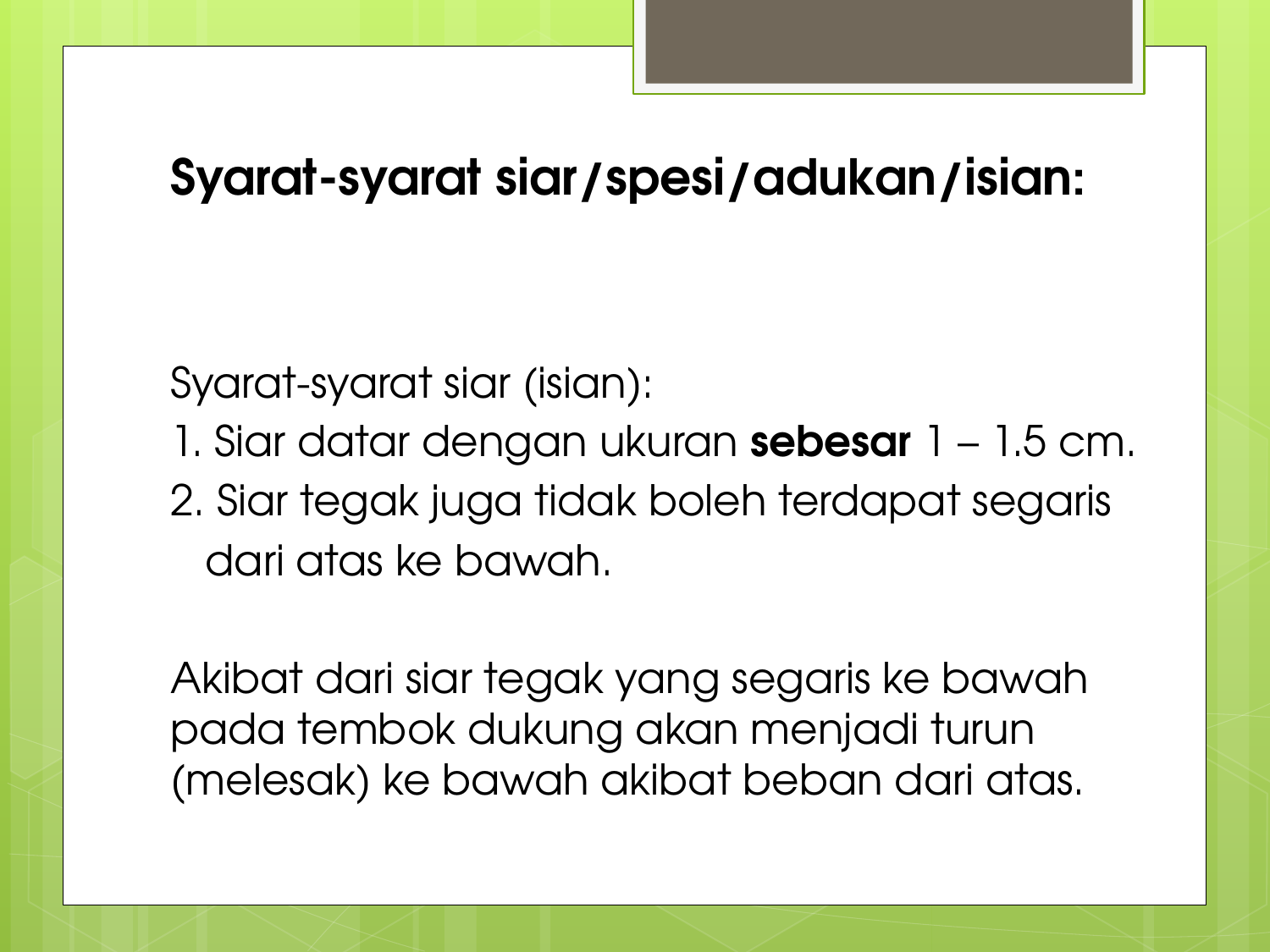

# Syarat-syarat siar/spesi/adukan/isian:
Syarat-syarat siar (isian):
1. Siar datar dengan ukuran sebesar 1 – 1.5 cm.
2. Siar tegak juga tidak boleh terdapat segaris
   dari atas ke bawah.

Akibat dari siar tegak yang segaris ke bawah pada tembok dukung akan menjadi turun (melesak) ke bawah akibat beban dari atas.